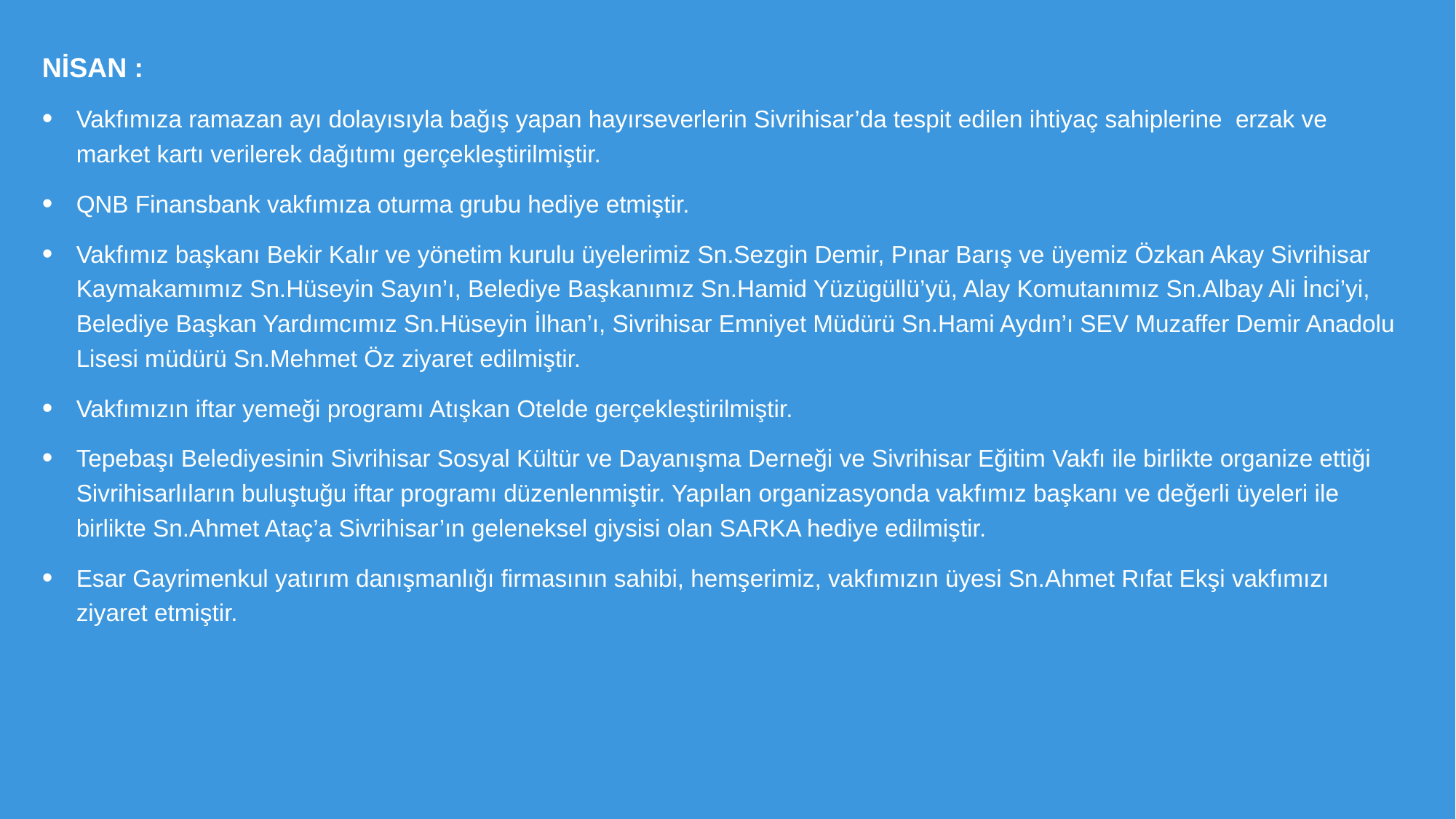

NİSAN :
Vakfımıza ramazan ayı dolayısıyla bağış yapan hayırseverlerin Sivrihisar’da tespit edilen ihtiyaç sahiplerine  erzak ve market kartı verilerek dağıtımı gerçekleştirilmiştir.
QNB Finansbank vakfımıza oturma grubu hediye etmiştir.
Vakfımız başkanı Bekir Kalır ve yönetim kurulu üyelerimiz Sn.Sezgin Demir, Pınar Barış ve üyemiz Özkan Akay Sivrihisar Kaymakamımız Sn.Hüseyin Sayın’ı, Belediye Başkanımız Sn.Hamid Yüzügüllü’yü, Alay Komutanımız Sn.Albay Ali İnci’yi, Belediye Başkan Yardımcımız Sn.Hüseyin İlhan’ı, Sivrihisar Emniyet Müdürü Sn.Hami Aydın’ı SEV Muzaffer Demir Anadolu Lisesi müdürü Sn.Mehmet Öz ziyaret edilmiştir.
Vakfımızın iftar yemeği programı Atışkan Otelde gerçekleştirilmiştir.
Tepebaşı Belediyesinin Sivrihisar Sosyal Kültür ve Dayanışma Derneği ve Sivrihisar Eğitim Vakfı ile birlikte organize ettiği Sivrihisarlıların buluştuğu iftar programı düzenlenmiştir. Yapılan organizasyonda vakfımız başkanı ve değerli üyeleri ile birlikte Sn.Ahmet Ataç’a Sivrihisar’ın geleneksel giysisi olan SARKA hediye edilmiştir.
Esar Gayrimenkul yatırım danışmanlığı firmasının sahibi, hemşerimiz, vakfımızın üyesi Sn.Ahmet Rıfat Ekşi vakfımızı ziyaret etmiştir.
#